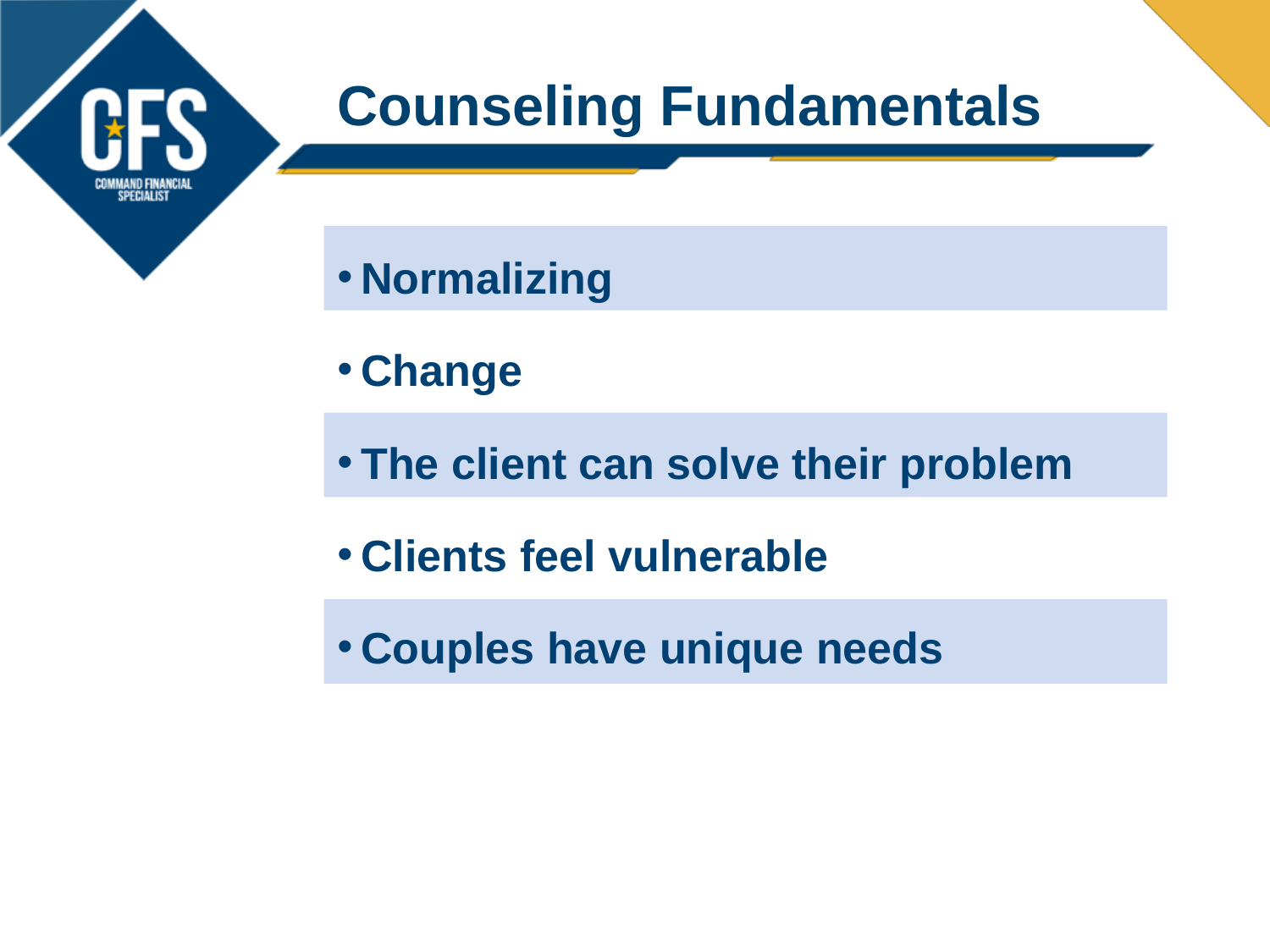

# Counseling Fundamentals
Normalizing
Change
The client can solve their problem
Clients feel vulnerable
Couples have unique needs